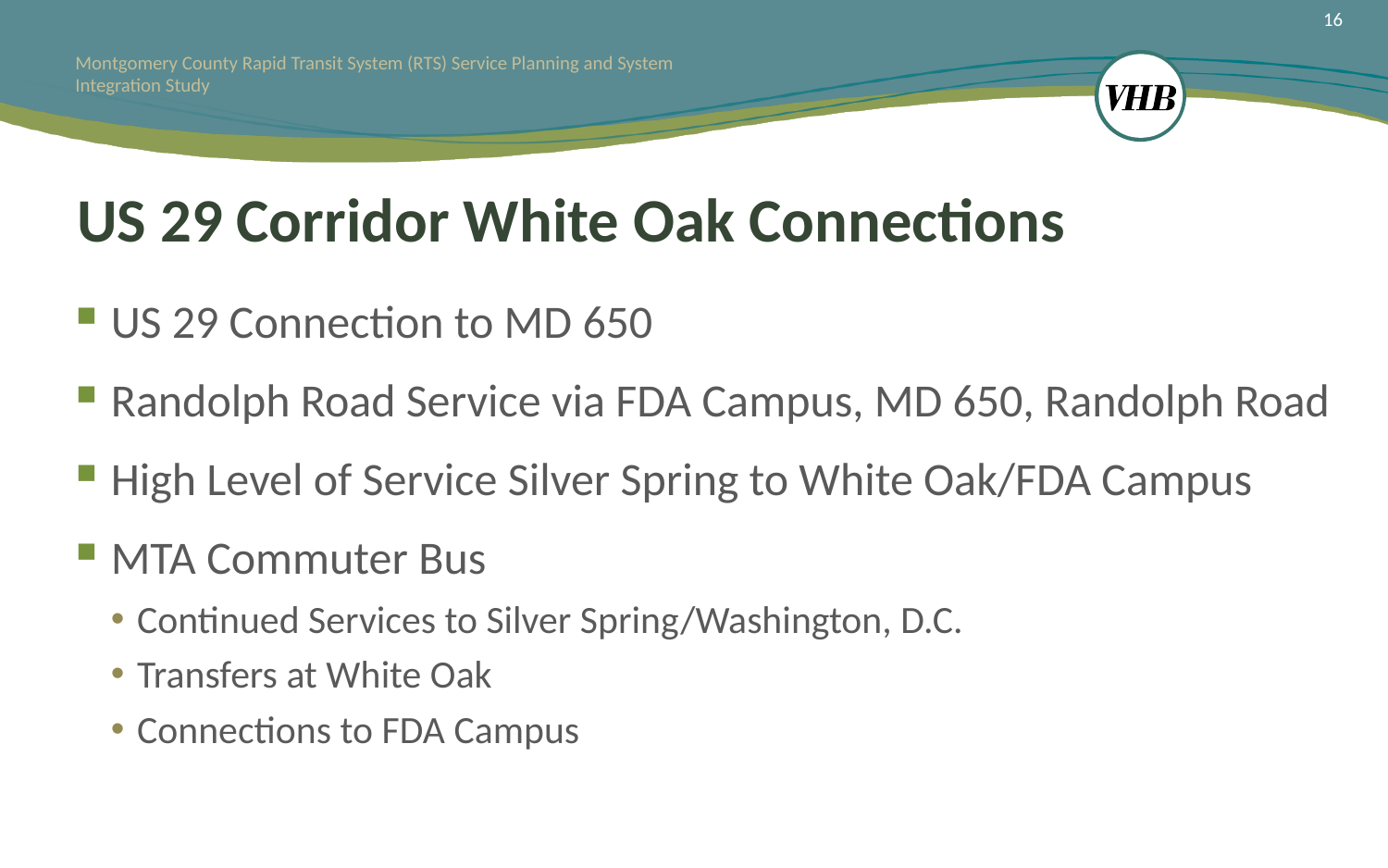

16
# US 29 Corridor White Oak Connections
US 29 Connection to MD 650
Randolph Road Service via FDA Campus, MD 650, Randolph Road
High Level of Service Silver Spring to White Oak/FDA Campus
MTA Commuter Bus
Continued Services to Silver Spring/Washington, D.C.
Transfers at White Oak
Connections to FDA Campus